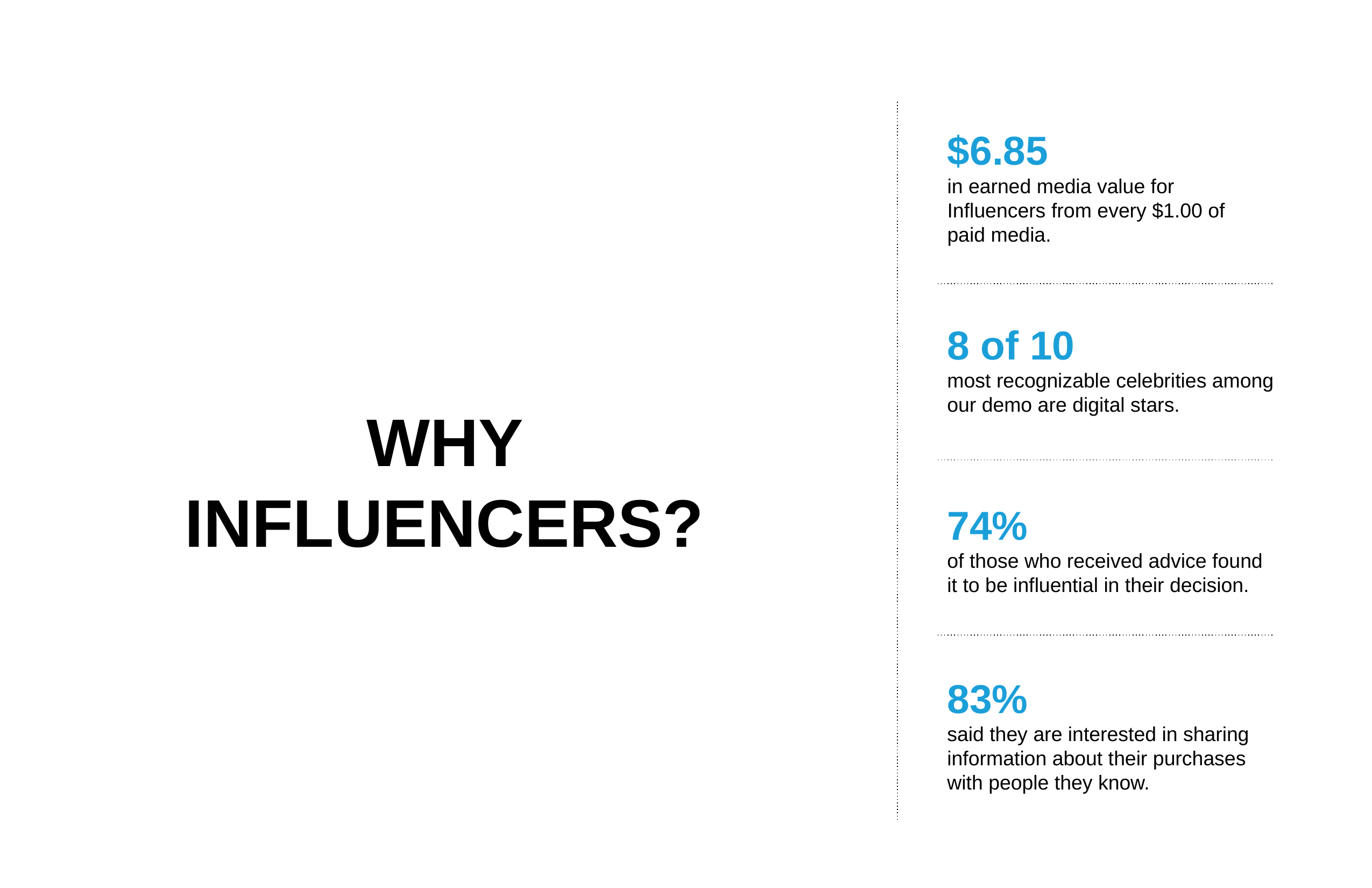

$6.85
in earned media value for Influencers from every $1.00 of paid media.

8 of 10
most recognizable celebrities among our demo are digital stars.

WHY INFLUENCERS?
74%
of those who received advice found
it to be influential in their decision.

83%
said they are interested in sharing information about their purchases with people they know.